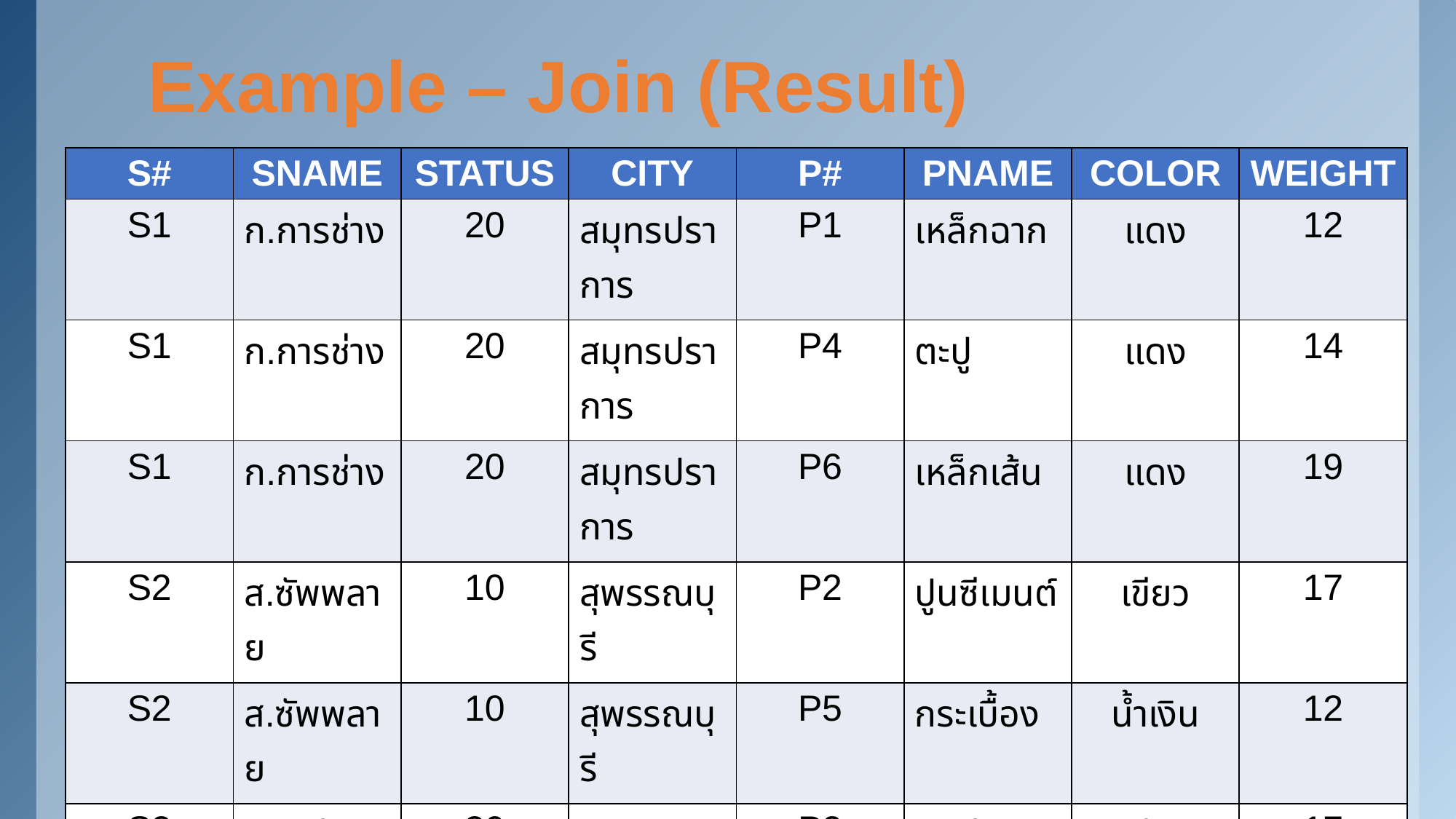

# Example – Join (Result)
| S# | SNAME | STATUS | CITY | P# | PNAME | COLOR | WEIGHT |
| --- | --- | --- | --- | --- | --- | --- | --- |
| S1 | ก.การช่าง | 20 | สมุทรปราการ | P1 | เหล็กฉาก | แดง | 12 |
| S1 | ก.การช่าง | 20 | สมุทรปราการ | P4 | ตะปู | แดง | 14 |
| S1 | ก.การช่าง | 20 | สมุทรปราการ | P6 | เหล็กเส้น | แดง | 19 |
| S2 | ส.ซัพพลาย | 10 | สุพรรณบุรี | P2 | ปูนซีเมนต์ | เขียว | 17 |
| S2 | ส.ซัพพลาย | 10 | สุพรรณบุรี | P5 | กระเบื้อง | น้ำเงิน | 12 |
| S3 | แมชชีน | 30 | สุพรรณบุรี | P2 | ปูนซีเมนต์ | เขียว | 17 |
| S3 | แมชชีน | 30 | สุพรรณบุรี | P5 | กระเบื้อง | น้ำเงิน | 12 |
| S4 | เอส.พี | 20 | สมุทรปราการ | P1 | เหล็กฉาก | แดง | 12 |
| S4 | เอส.พี | 20 | สมุทรปราการ | P4 | ตะปู | แดง | 14 |
| S4 | เอส.พี | 20 | สมุทรปราการ | P6 | เหล็กเส้น | แดง | 19 |
25